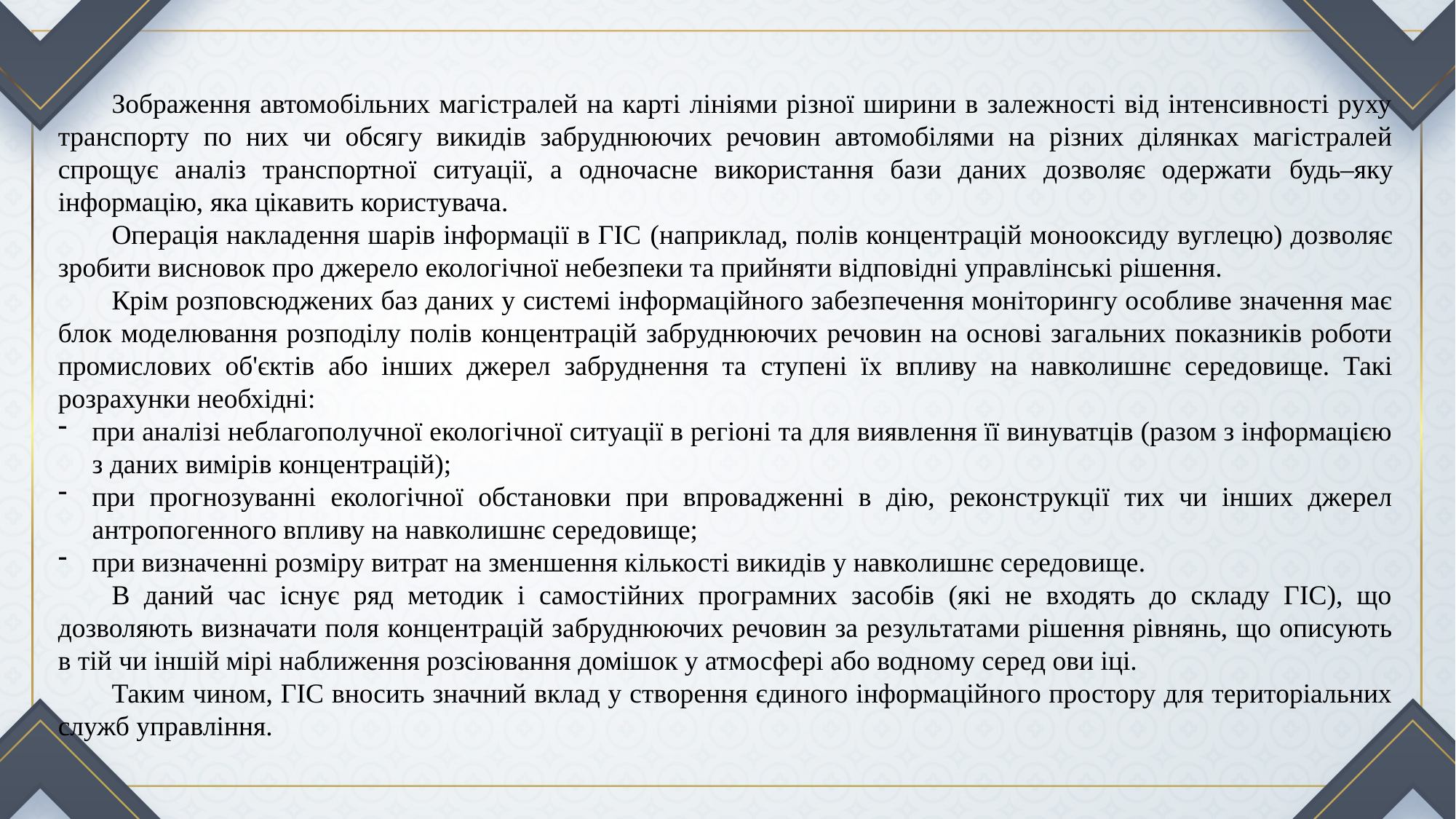

Зображення автомобільних магістралей на карті лініями різної ширини в залежності від інтенсивності руху транспорту по них чи обсягу викидів забруднюючих речовин автомобілями на різних ділянках магістралей спрощує аналіз транспортної ситуації, а одночасне використання бази даних дозволяє одержати будь–яку інформацію, яка цікавить користувача.
Операція накладення шарів інформації в ГІС (наприклад, полів концентрацій монооксиду вуглецю) дозволяє зробити висновок про джерело екологічної небезпеки та прийняти відповідні управлінські рішення.
Крім розповсюджених баз даних у системі інформаційного забезпечення моніторингу особливе значення має блок моделювання розподілу полів концентрацій забруднюючих речовин на основі загальних показників роботи промислових об'єктів або інших джерел забруднення та ступені їх впливу на навколишнє середовище. Такі розрахунки необхідні:
при аналізі неблагополучної екологічної ситуації в регіоні та для виявлення її винуватців (разом з інформацією з даних вимірів концентрацій);
при прогнозуванні екологічної обстановки при впровадженні в дію, реконструкції тих чи інших джерел антропогенного впливу на навколишнє середовище;
при визначенні розміру витрат на зменшення кількості викидів у навколишнє середовище.
В даний час існує ряд методик і самостійних програмних засобів (які не входять до складу ГІС), що дозволяють визначати поля концентрацій забруднюючих речовин за результатами рішення рівнянь, що описують в тій чи іншій мірі наближення розсіювання домішок у атмосфері або водному серед ови іці.
Таким чином, ГІС вносить значний вклад у створення єдиного інформаційного простору для територіальних служб управління.